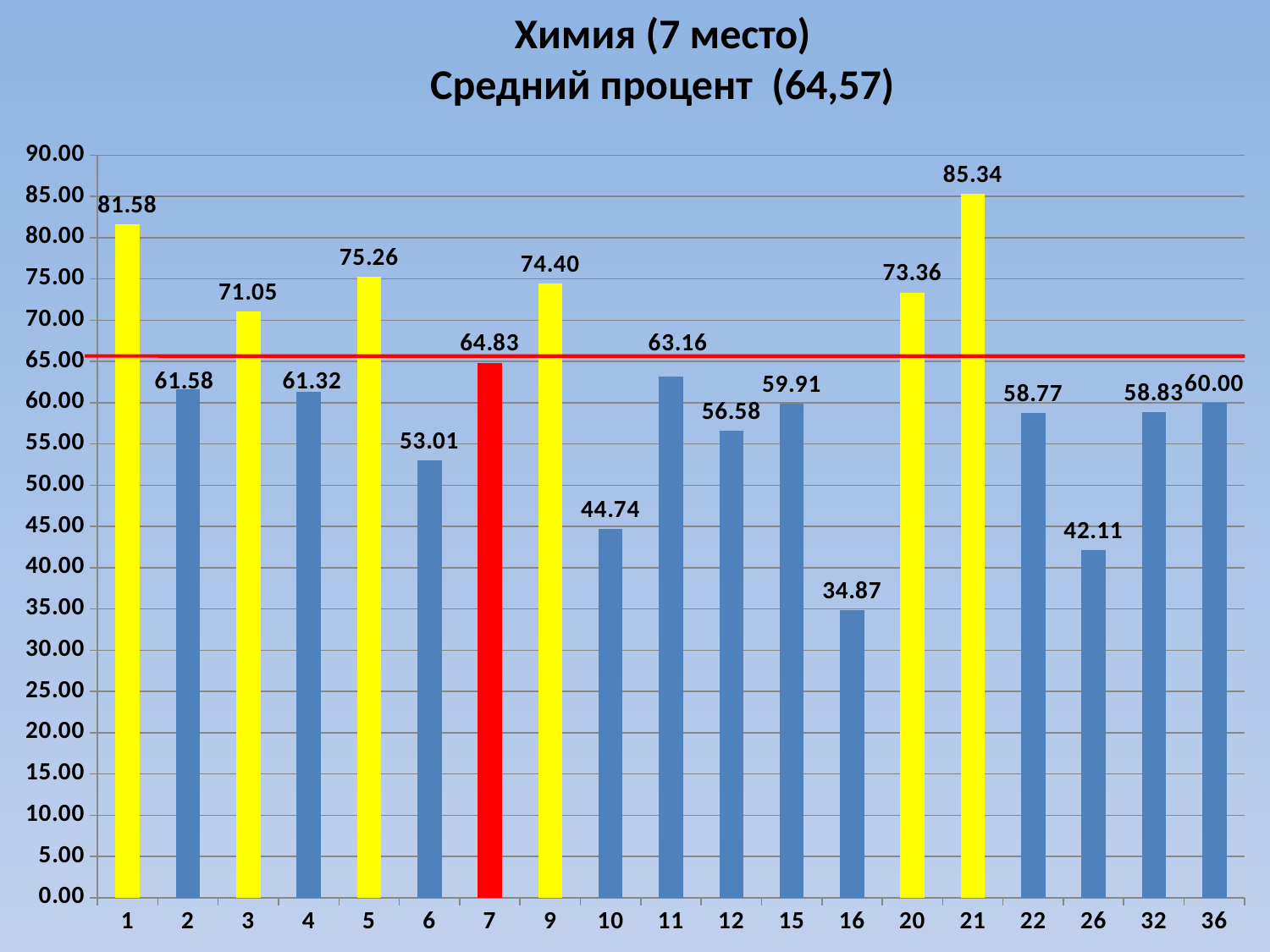

Химия (7 место)
Средний процент  (64,57)

### Chart

| Category |  |
|---|---|
| 1 | 81.578947368421 |
| 2 | 61.5789473684211 |
| 3 | 71.0526315789474 |
| 4 | 61.3157894736842 |
| 5 | 75.2631578947369 |
| 6 | 53.0075187969925 |
| 7 | 64.8325358851675 |
| 9 | 74.4019138755981 |
| 10 | 44.7368421052631 |
| 11 | 63.1578947368421 |
| 12 | 56.5789473684211 |
| 15 | 59.9071207430341 |
| 16 | 34.8684210526316 |
| 20 | 73.3552631578947 |
| 21 | 85.3383458646616 |
| 22 | 58.7719298245614 |
| 26 | 42.1052631578947 |
| 32 | 58.8345864661654 |
| 36 | 60.0 |